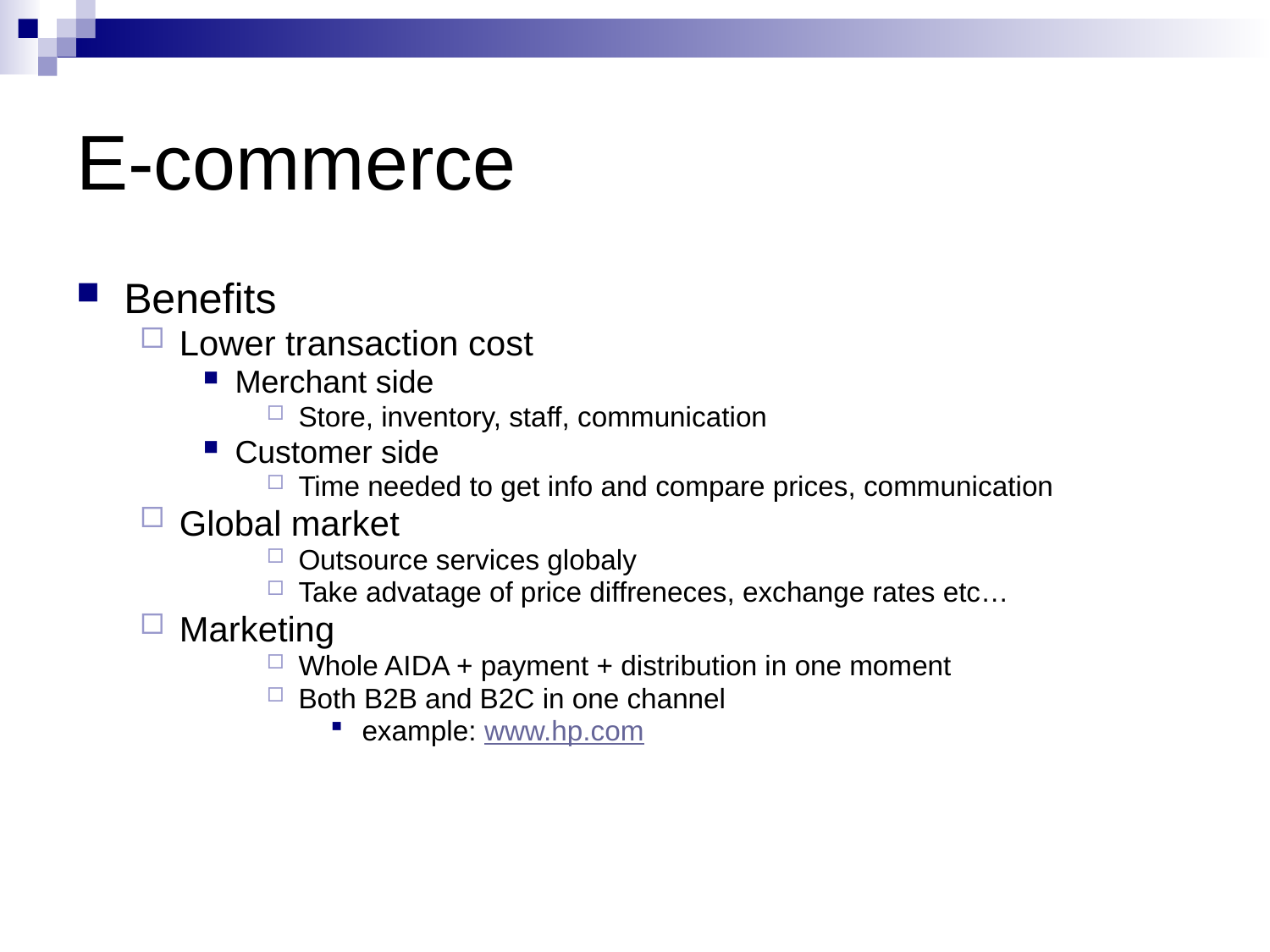

# E-commerce
Benefits
Lower transaction cost
Merchant side
Store, inventory, staff, communication
Customer side
Time needed to get info and compare prices, communication
Global market
Outsource services globaly
Take advatage of price diffreneces, exchange rates etc…
Marketing
Whole AIDA + payment + distribution in one moment
Both B2B and B2C in one channel
example: www.hp.com